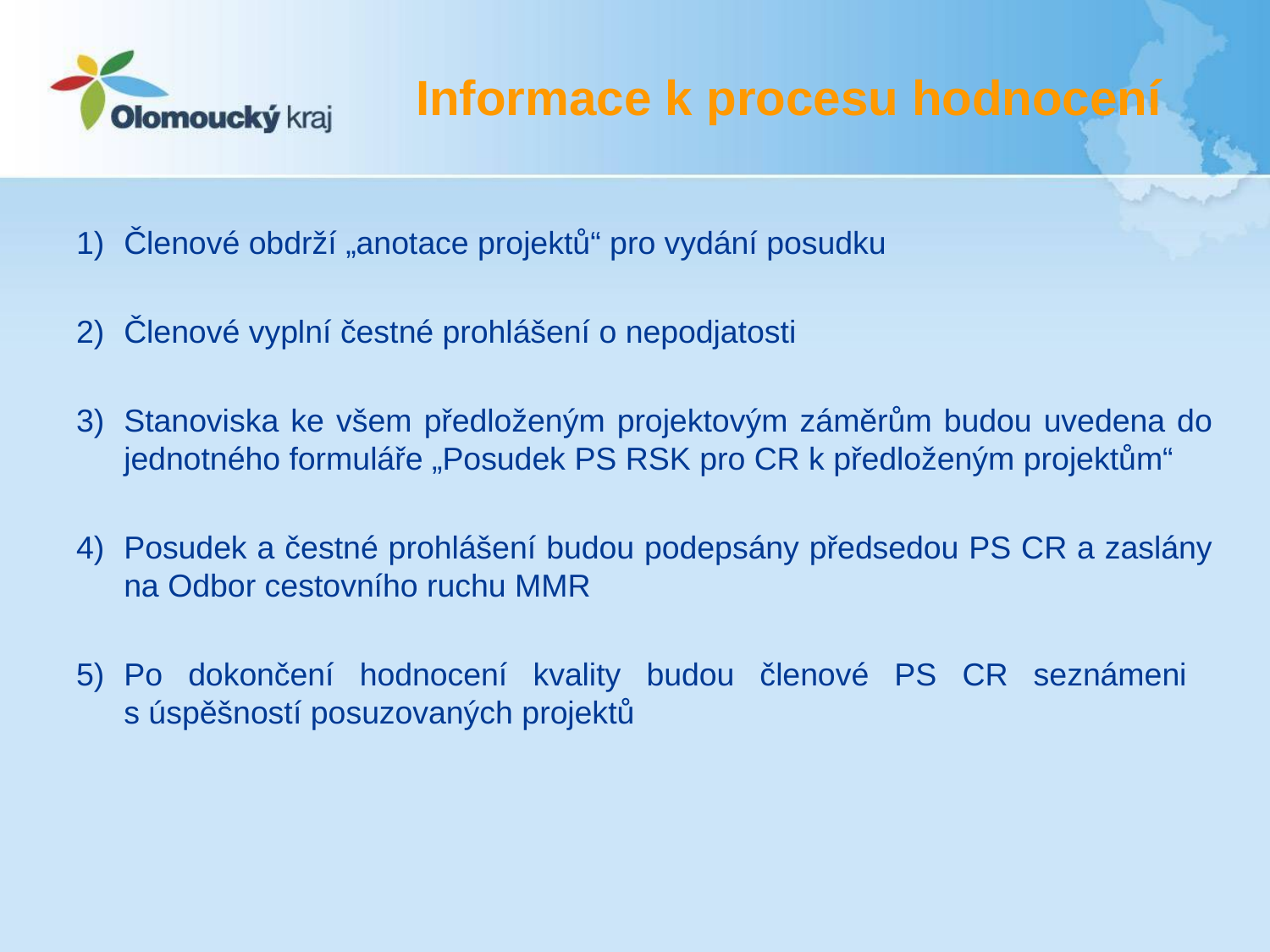

# Informace k procesu hodnocení
Členové obdrží „anotace projektů“ pro vydání posudku

Členové vyplní čestné prohlášení o nepodjatosti

Stanoviska ke všem předloženým projektovým záměrům budou uvedena do jednotného formuláře „Posudek PS RSK pro CR k předloženým projektům“

Posudek a čestné prohlášení budou podepsány předsedou PS CR a zaslány na Odbor cestovního ruchu MMR

Po dokončení hodnocení kvality budou členové PS CR seznámeni
s úspěšností posuzovaných projektů